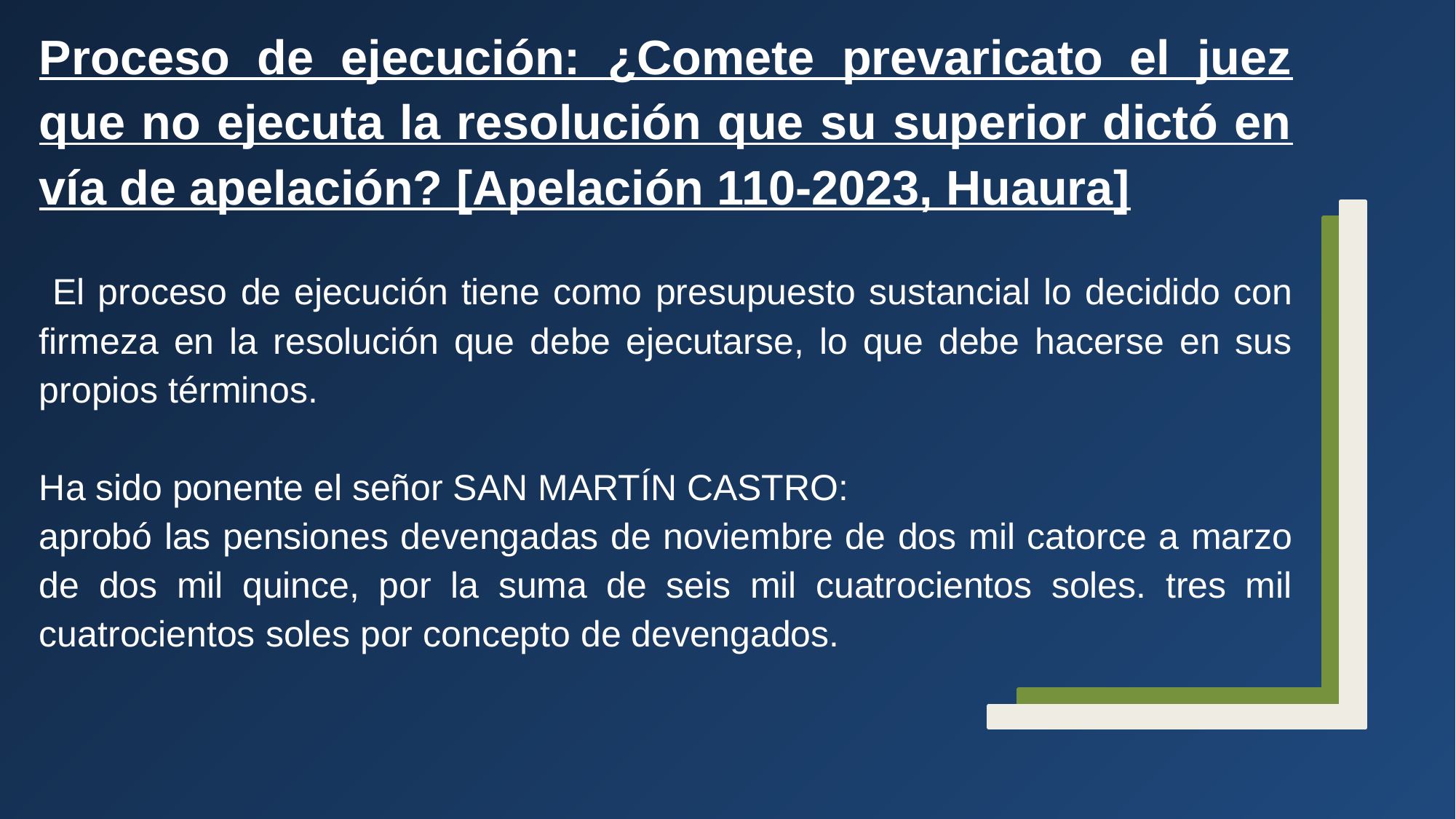

Proceso de ejecución: ¿Comete prevaricato el juez que no ejecuta la resolución que su superior dictó en vía de apelación? [Apelación 110-2023, Huaura]

 El proceso de ejecución tiene como presupuesto sustancial lo decidido con firmeza en la resolución que debe ejecutarse, lo que debe hacerse en sus propios términos.

Ha sido ponente el señor SAN MARTÍN CASTRO:
aprobó las pensiones devengadas de noviembre de dos mil catorce a marzo de dos mil quince, por la suma de seis mil cuatrocientos soles. tres mil cuatrocientos soles por concepto de devengados.